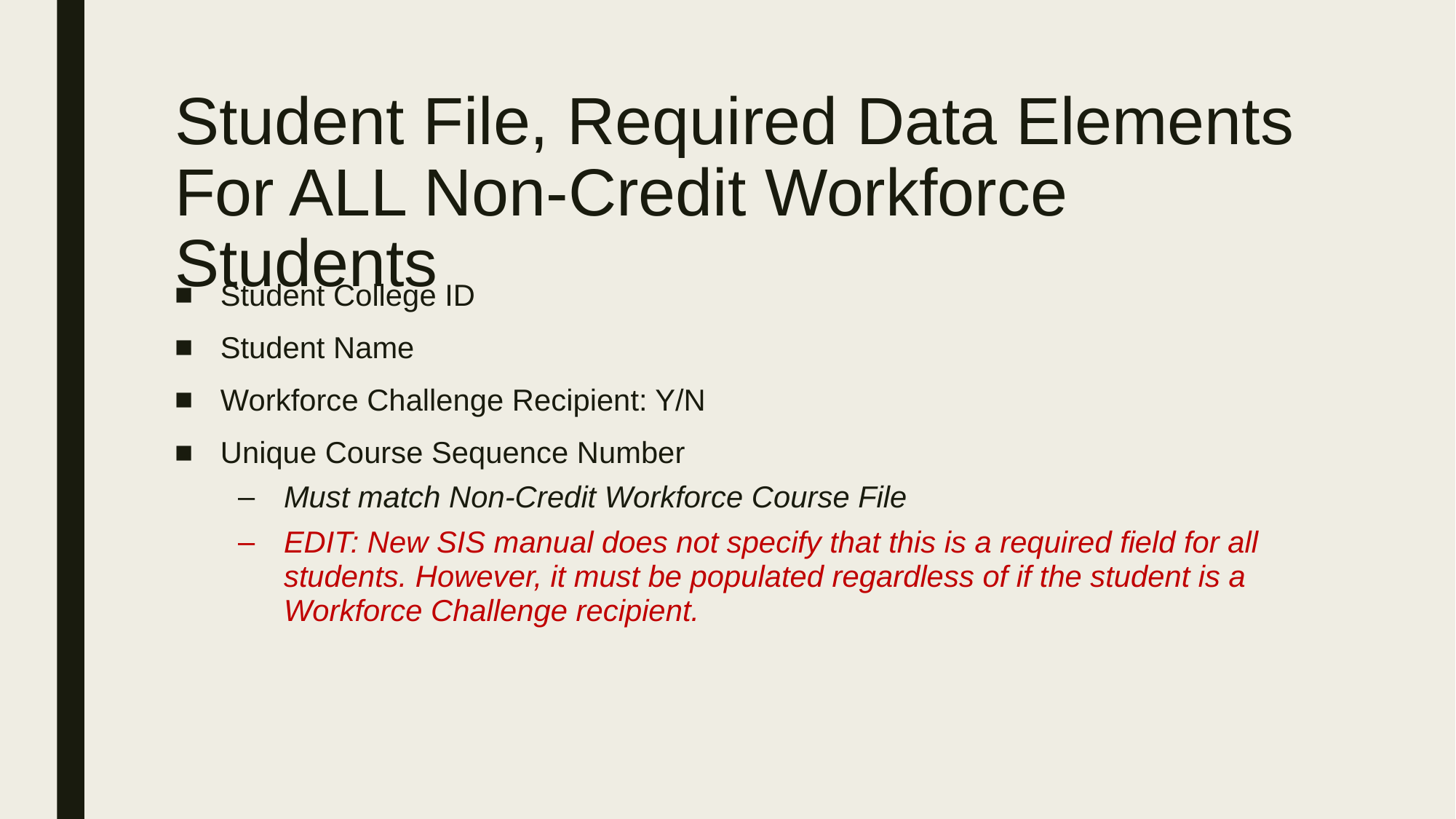

# Student File, Required Data Elements For ALL Non-Credit Workforce Students
Student College ID
Student Name
Workforce Challenge Recipient: Y/N
Unique Course Sequence Number
Must match Non-Credit Workforce Course File
EDIT: New SIS manual does not specify that this is a required field for all students. However, it must be populated regardless of if the student is a Workforce Challenge recipient.